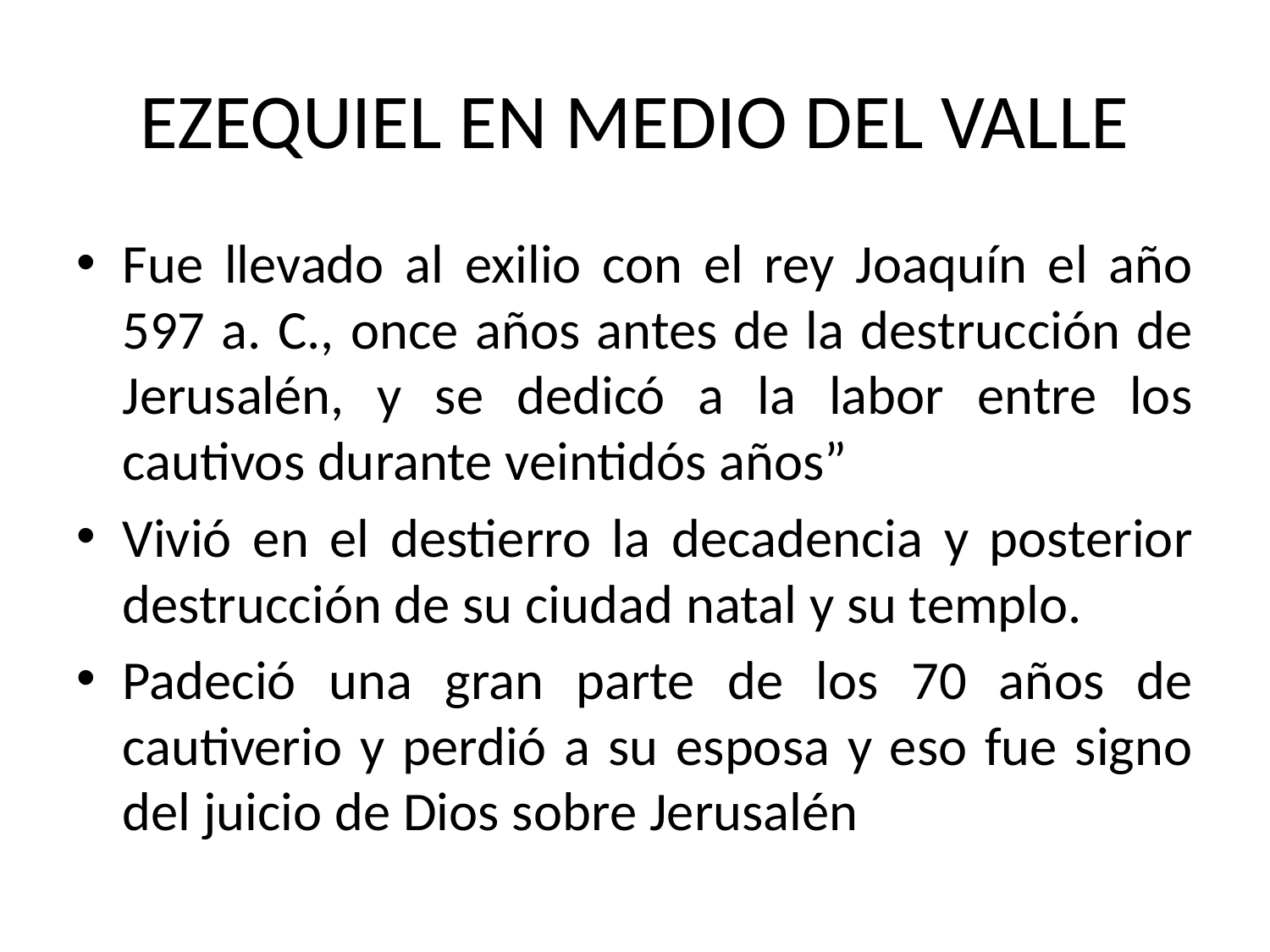

# EZEQUIEL EN MEDIO DEL VALLE
Fue llevado al exilio con el rey Joaquín el año 597 a. C., once años antes de la destrucción de Jerusalén, y se dedicó a la labor entre los cautivos durante veintidós años”
Vivió en el destierro la decadencia y posterior destrucción de su ciudad natal y su templo.
Padeció una gran parte de los 70 años de cautiverio y perdió a su esposa y eso fue signo del juicio de Dios sobre Jerusalén